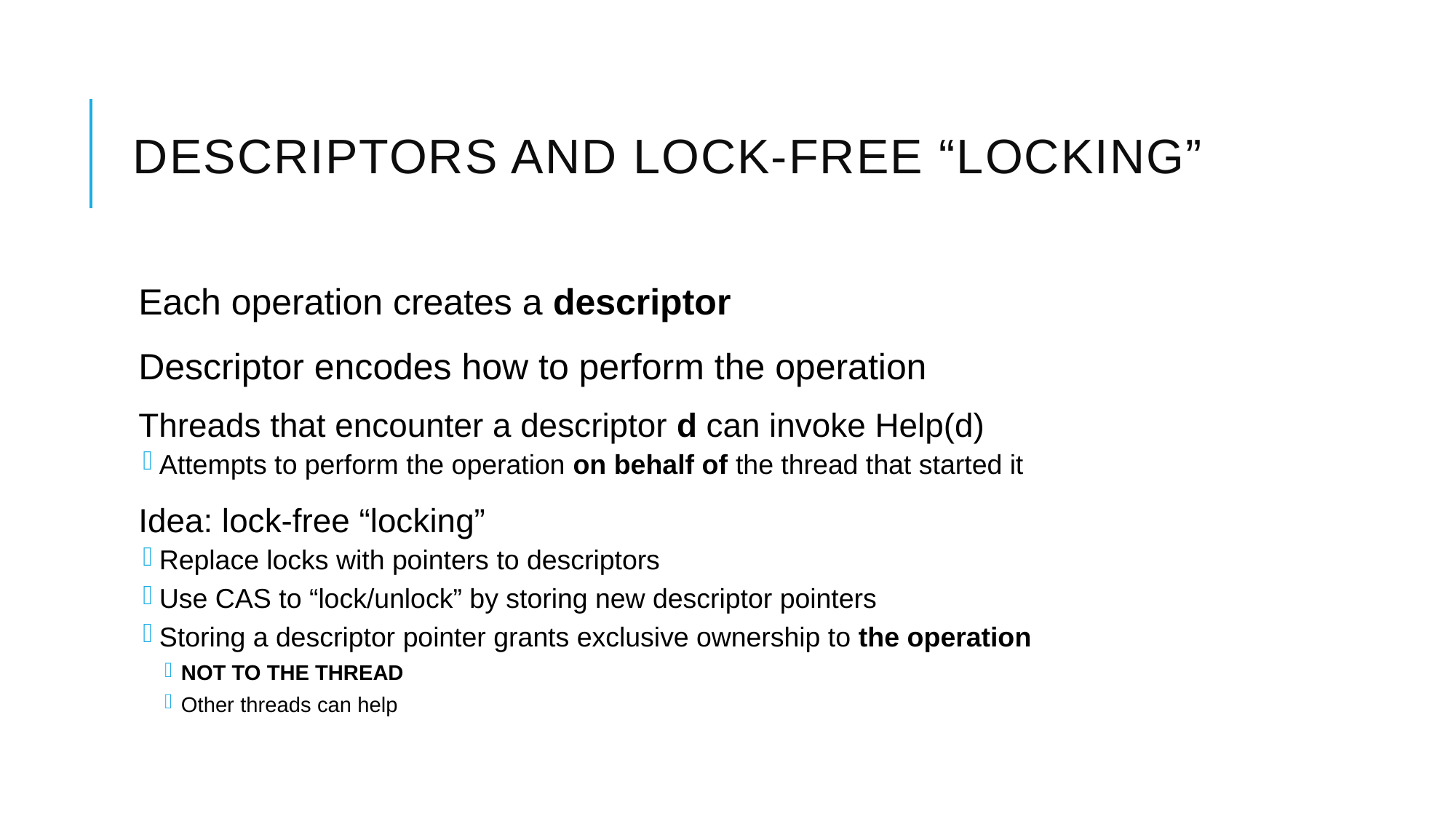

# Descriptors and lock-free “locking”
Each operation creates a descriptor
Descriptor encodes how to perform the operation
Threads that encounter a descriptor d can invoke Help(d)
Attempts to perform the operation on behalf of the thread that started it
Idea: lock-free “locking”
Replace locks with pointers to descriptors
Use CAS to “lock/unlock” by storing new descriptor pointers
Storing a descriptor pointer grants exclusive ownership to the operation
NOT TO THE THREAD
Other threads can help